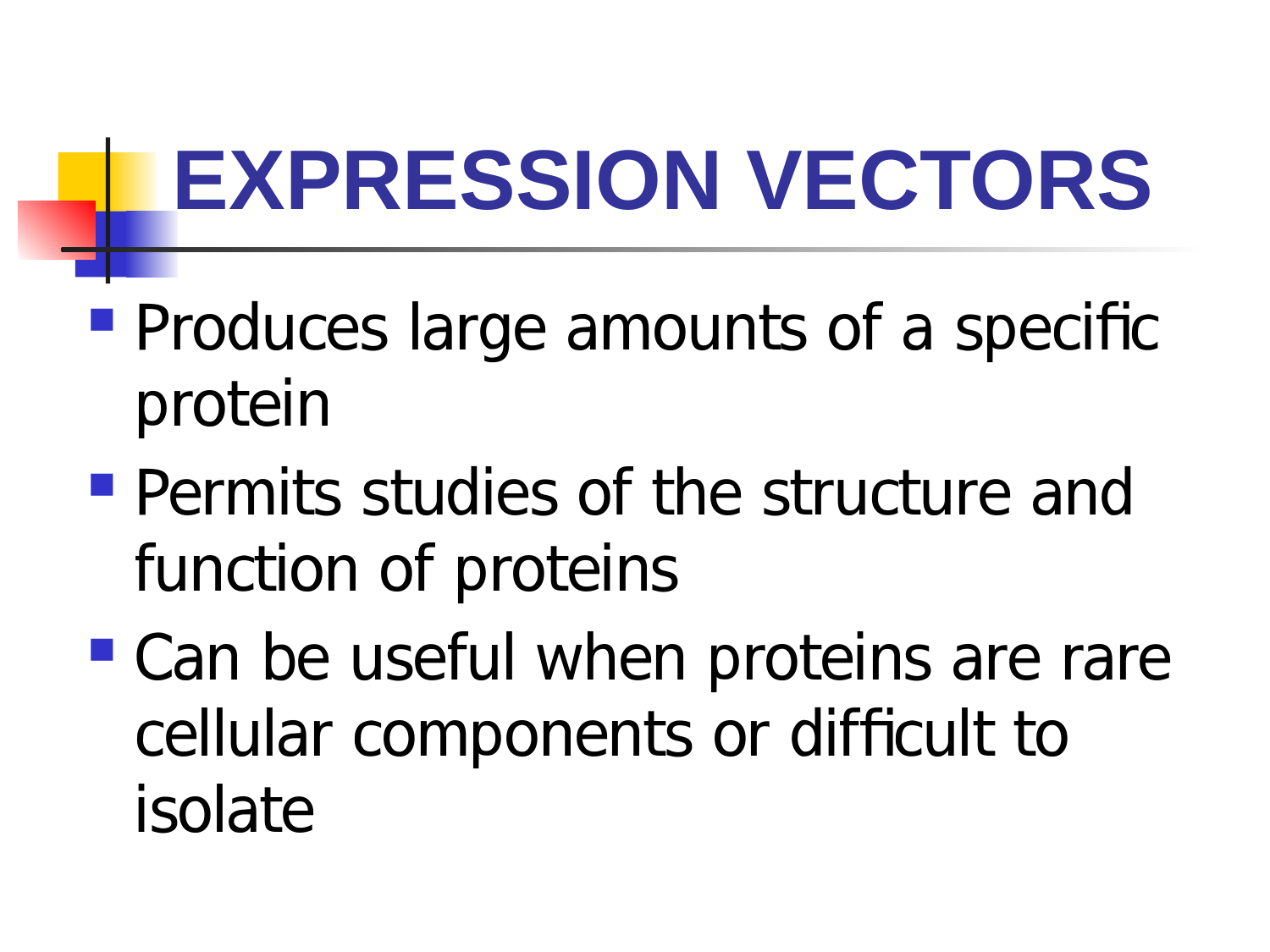

# EXPRESSION VECTORS
Produces large amounts of a specific protein
Permits studies of the structure and function of proteins
Can be useful when proteins are rare cellular components or difficult to isolate